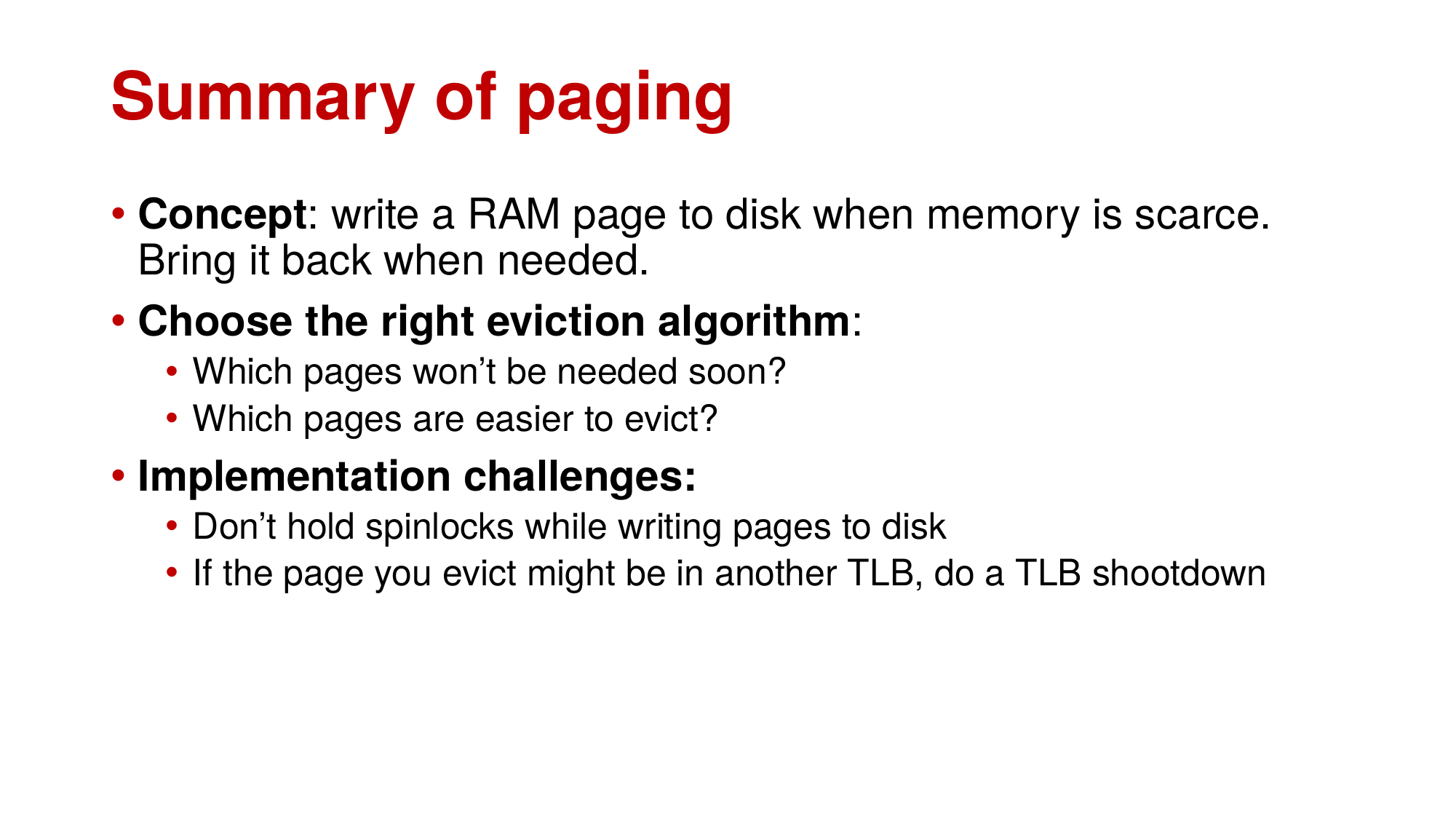

# Summary of paging
Concept: write a RAM page to disk when memory is scarce. Bring it back when needed.
Choose the right eviction algorithm:
Which pages won’t be needed soon?
Which pages are easier to evict?
Implementation challenges:
Don’t hold spinlocks while writing pages to disk
If the page you evict might be in another TLB, do a TLB shootdown